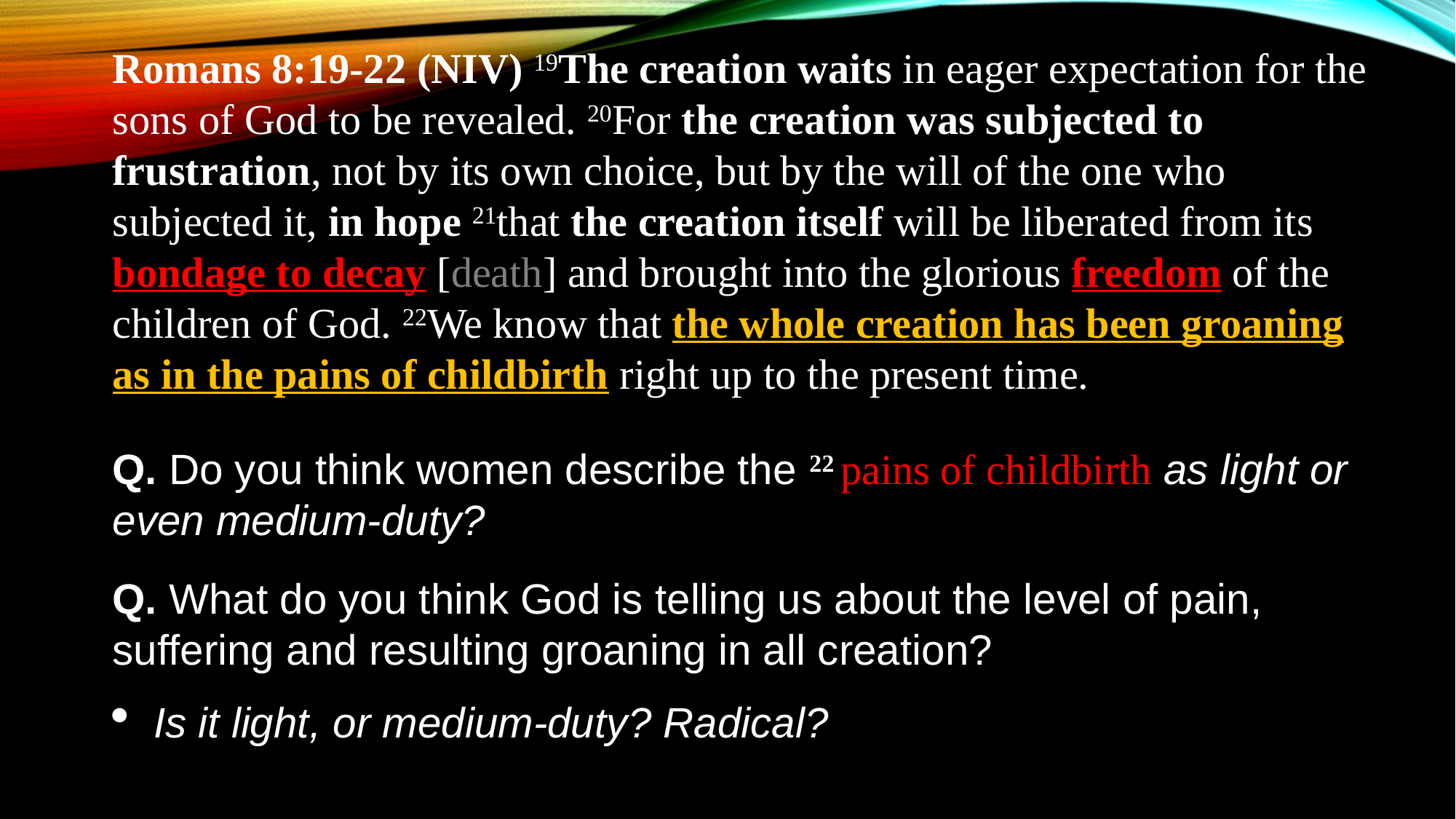

Romans 8:19-22 (NIV) 19The creation waits in eager expectation for the sons of God to be revealed. 20For the creation was subjected to frustration, not by its own choice, but by the will of the one who subjected it, in hope 21that the creation itself will be liberated from its bondage to decay [death] and brought into the glorious freedom of the children of God. 22We know that the whole creation has been groaning as in the pains of childbirth right up to the present time.

Q. Do you think women describe the 22 pains of childbirth as light or even medium-duty?

Q. What do you think God is telling us about the level of pain, suffering and resulting groaning in all creation?

Is it light, or medium-duty? Radical?